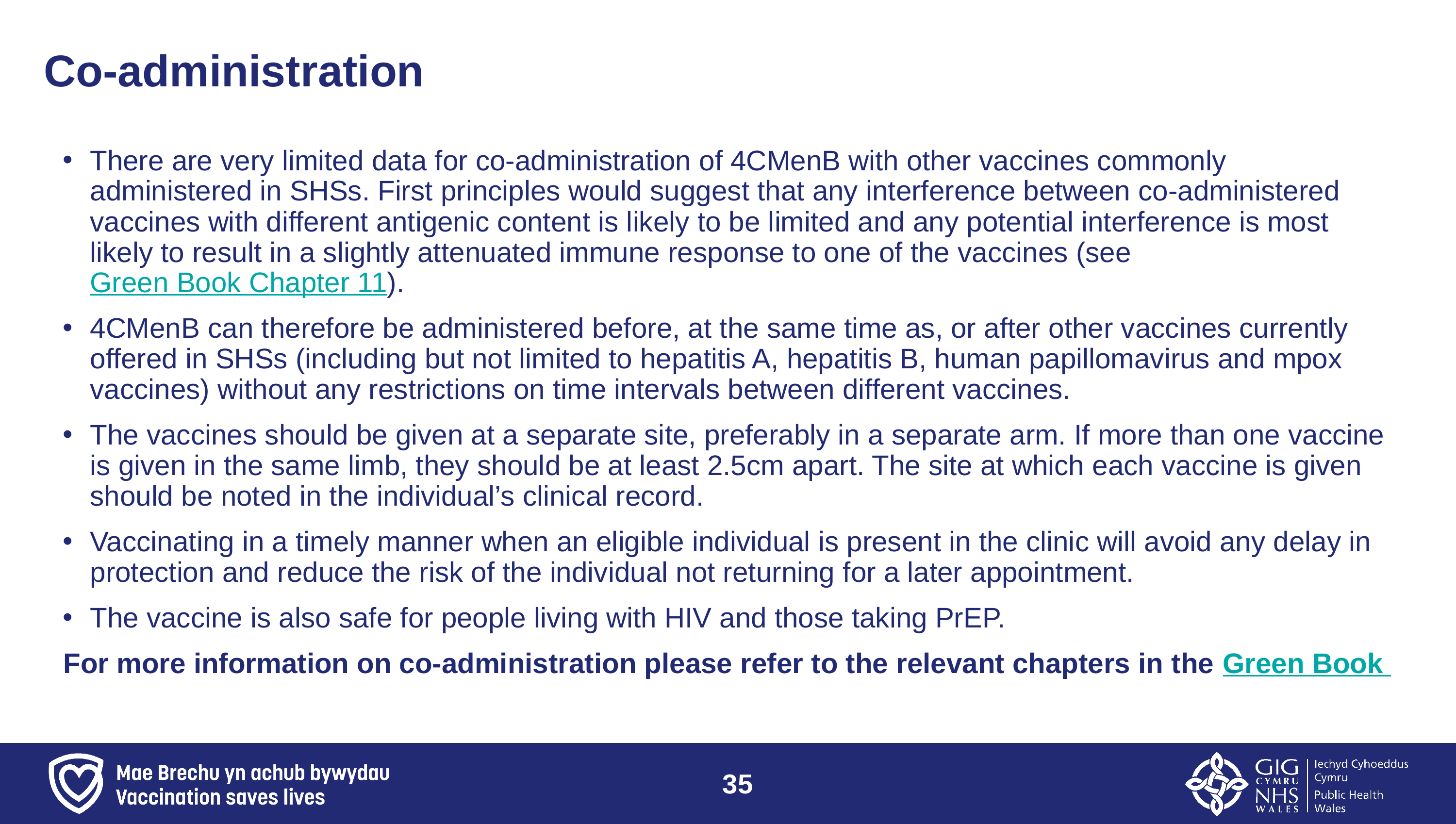

# Co-administration
There are very limited data for co-administration of 4CMenB with other vaccines commonly administered in SHSs. First principles would suggest that any interference between co-administered vaccines with different antigenic content is likely to be limited and any potential interference is most likely to result in a slightly attenuated immune response to one of the vaccines (see Green Book Chapter 11).
4CMenB can therefore be administered before, at the same time as, or after other vaccines currently offered in SHSs (including but not limited to hepatitis A, hepatitis B, human papillomavirus and mpox vaccines) without any restrictions on time intervals between different vaccines.
The vaccines should be given at a separate site, preferably in a separate arm. If more than one vaccine is given in the same limb, they should be at least 2.5cm apart. The site at which each vaccine is given should be noted in the individual’s clinical record.
Vaccinating in a timely manner when an eligible individual is present in the clinic will avoid any delay in protection and reduce the risk of the individual not returning for a later appointment.
The vaccine is also safe for people living with HIV and those taking PrEP.
For more information on co-administration please refer to the relevant chapters in the Green Book
35